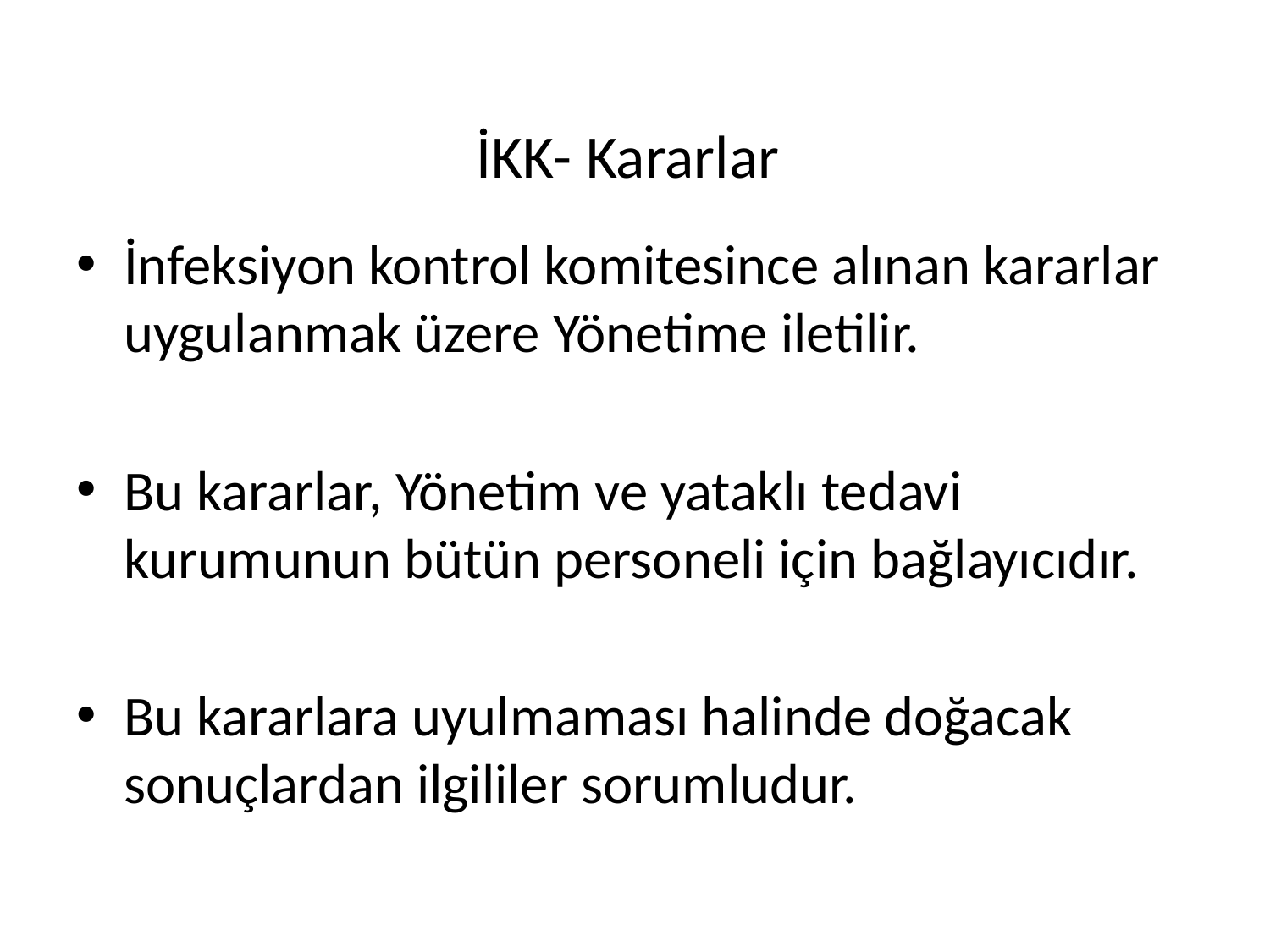

# İKK- Kararlar
İnfeksiyon kontrol komitesince alınan kararlar uygulanmak üzere Yönetime iletilir.

Bu kararlar, Yönetim ve yataklı tedavi kurumunun bütün personeli için bağlayıcıdır.

Bu kararlara uyulmaması halinde doğacak sonuçlardan ilgililer sorumludur.